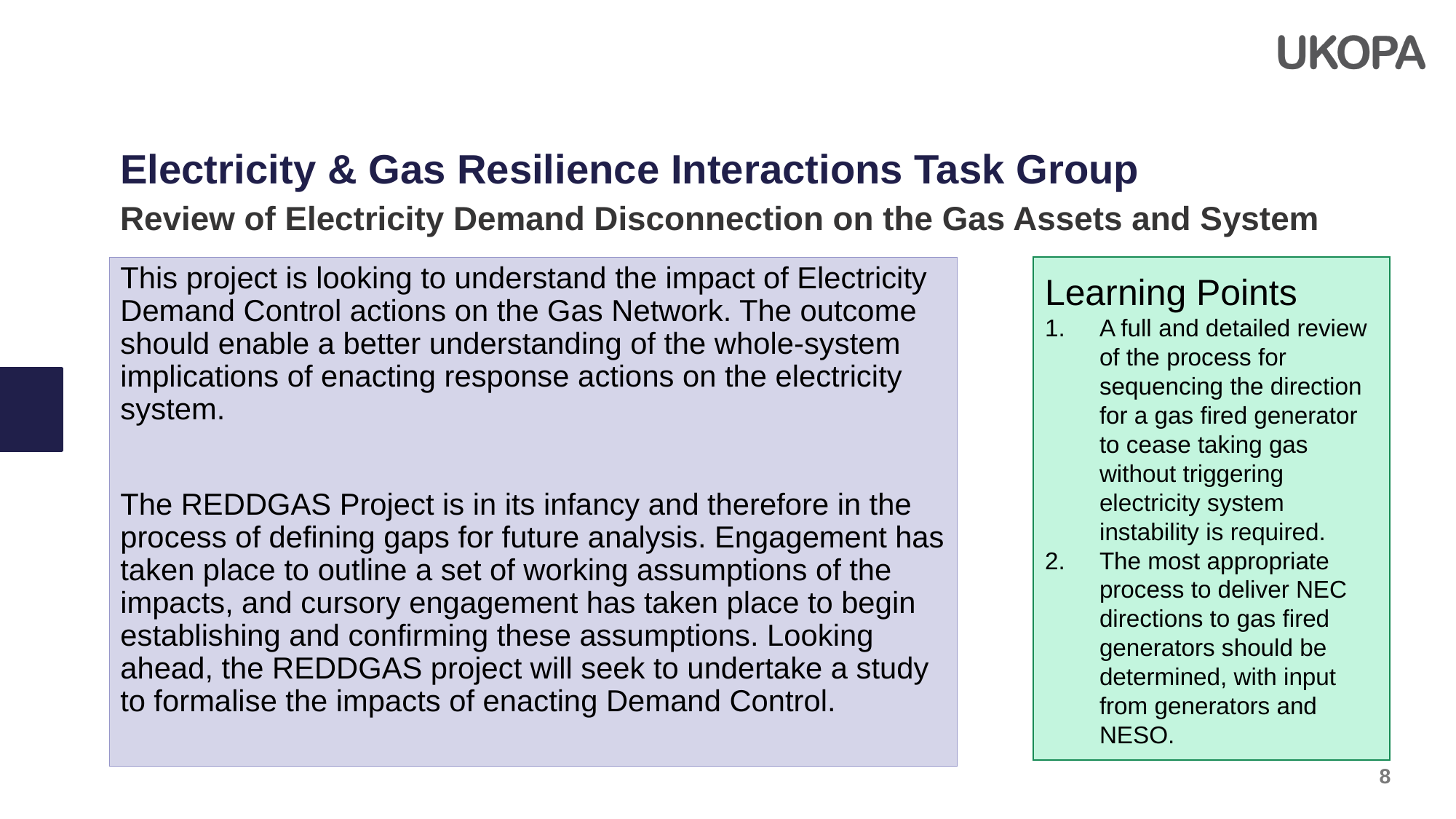

Electricity & Gas Resilience Interactions Task Group
Review of Electricity Demand Disconnection on the Gas Assets and System
This project is looking to understand the impact of Electricity Demand Control actions on the Gas Network. The outcome should enable a better understanding of the whole-system implications of enacting response actions on the electricity system.

The REDDGAS Project is in its infancy and therefore in the process of defining gaps for future analysis. Engagement has taken place to outline a set of working assumptions of the impacts, and cursory engagement has taken place to begin establishing and confirming these assumptions. Looking ahead, the REDDGAS project will seek to undertake a study to formalise the impacts of enacting Demand Control.

Learning Points
A full and detailed review of the process for sequencing the direction for a gas fired generator to cease taking gas without triggering electricity system instability is required.
The most appropriate process to deliver NEC directions to gas fired generators should be determined, with input from generators and NESO.
8